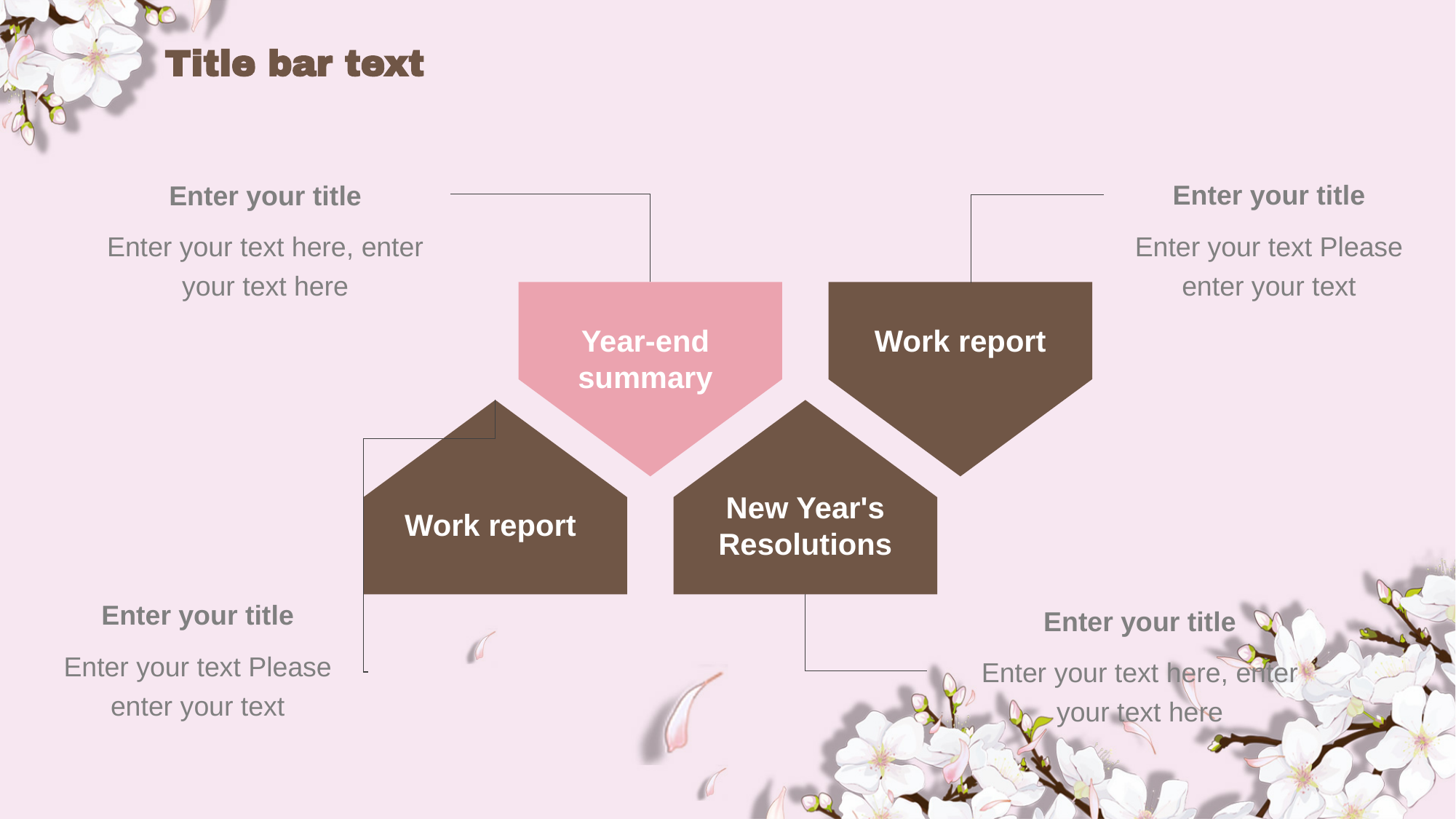

# Title bar text
Enter your title
Enter your text Please enter your text
Enter your title
Enter your text here, enter your text here

Year-end summary

Work report

Work report

New Year's Resolutions
Enter your title
Enter your text Please enter your text
Enter your title
Enter your text here, enter your text here